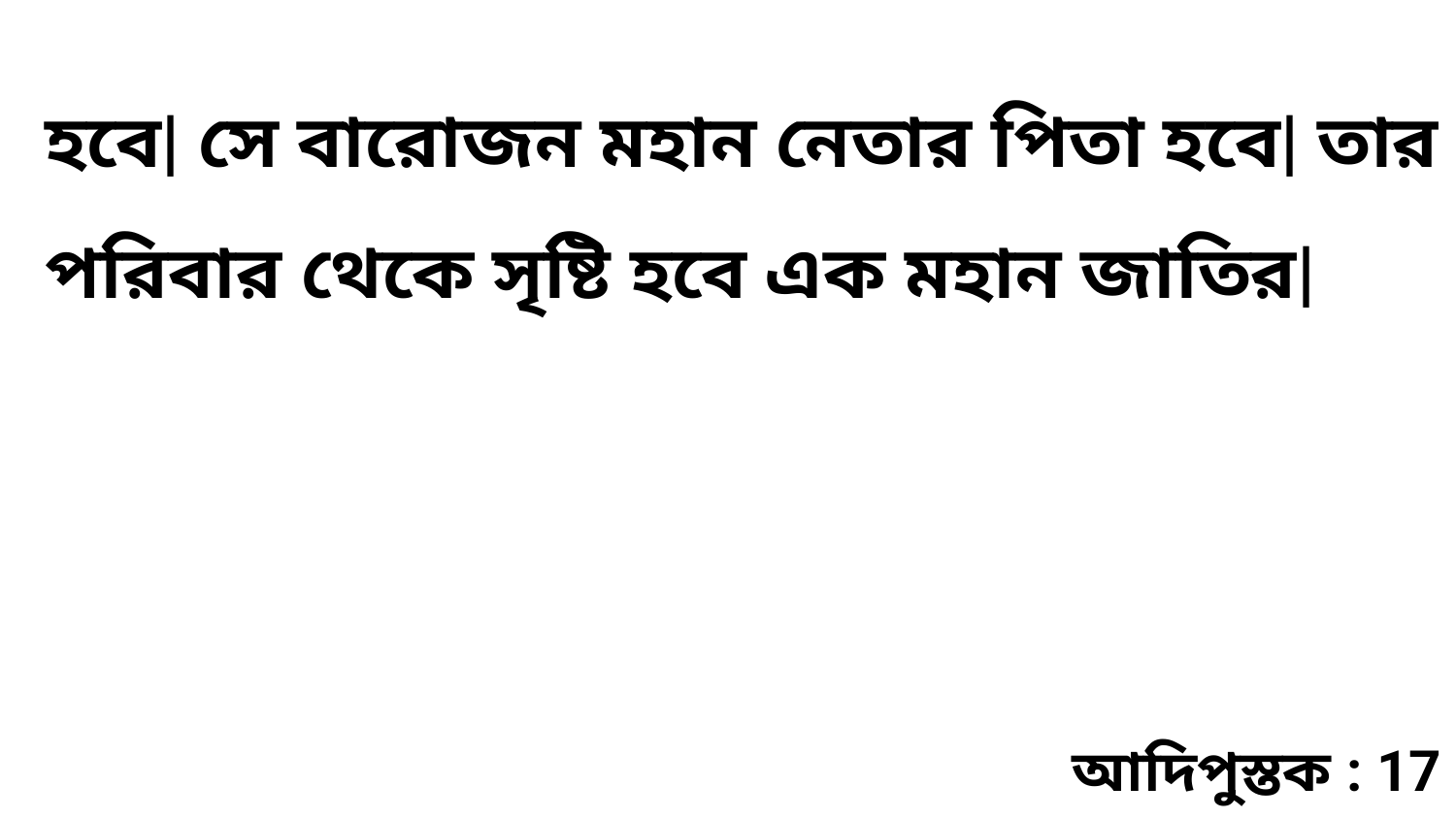

হবে| সে বারোজন মহান নেতার পিতা হবে| তার পরিবার থেকে সৃষ্টি হবে এক মহান জাতির|
আদিপুস্তক : 17